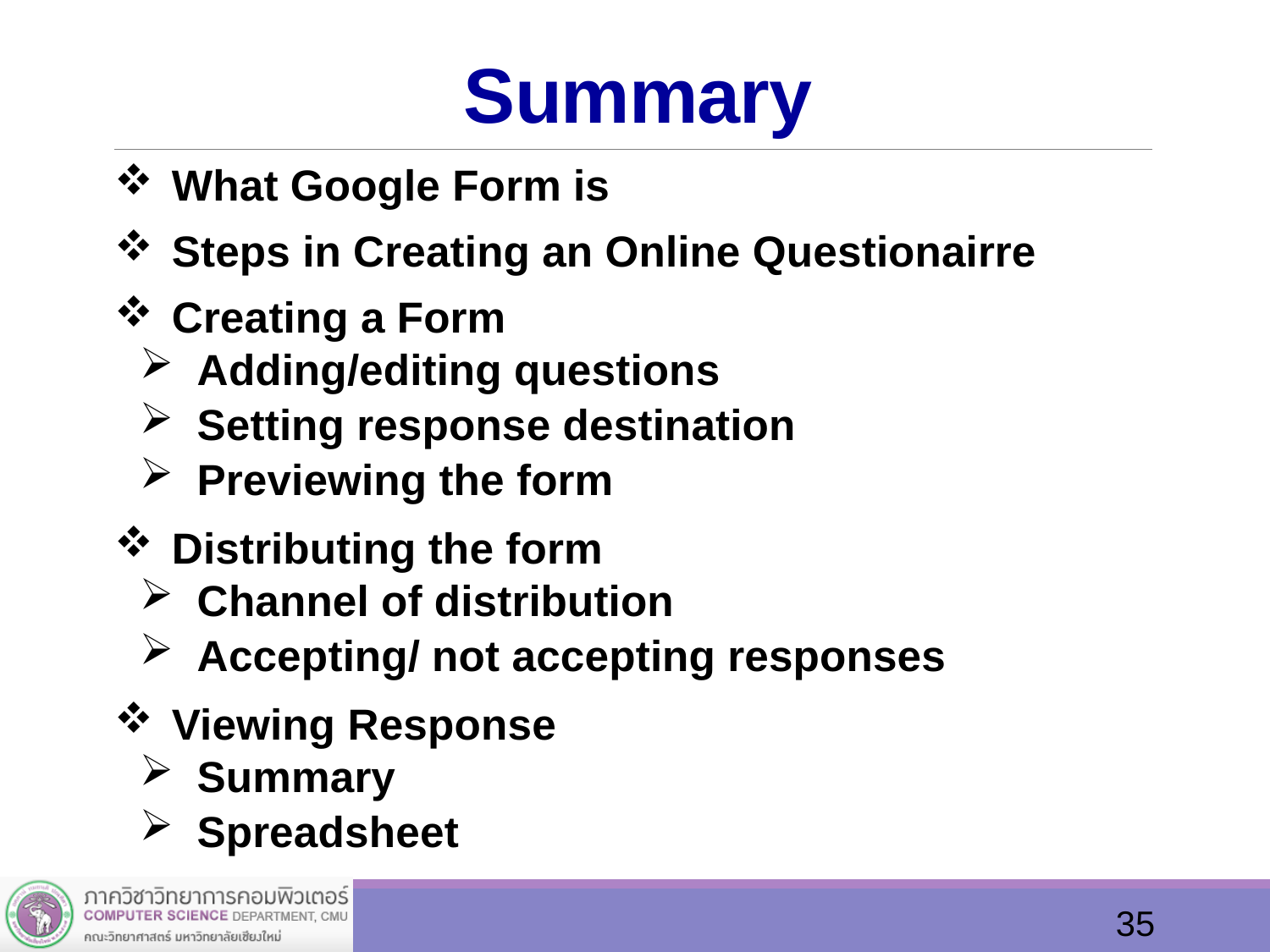

# Summary
What Google Form is
Steps in Creating an Online Questionairre
Creating a Form
Adding/editing questions
Setting response destination
Previewing the form
Distributing the form
Channel of distribution
Accepting/ not accepting responses
Viewing Response
Summary
Spreadsheet
35